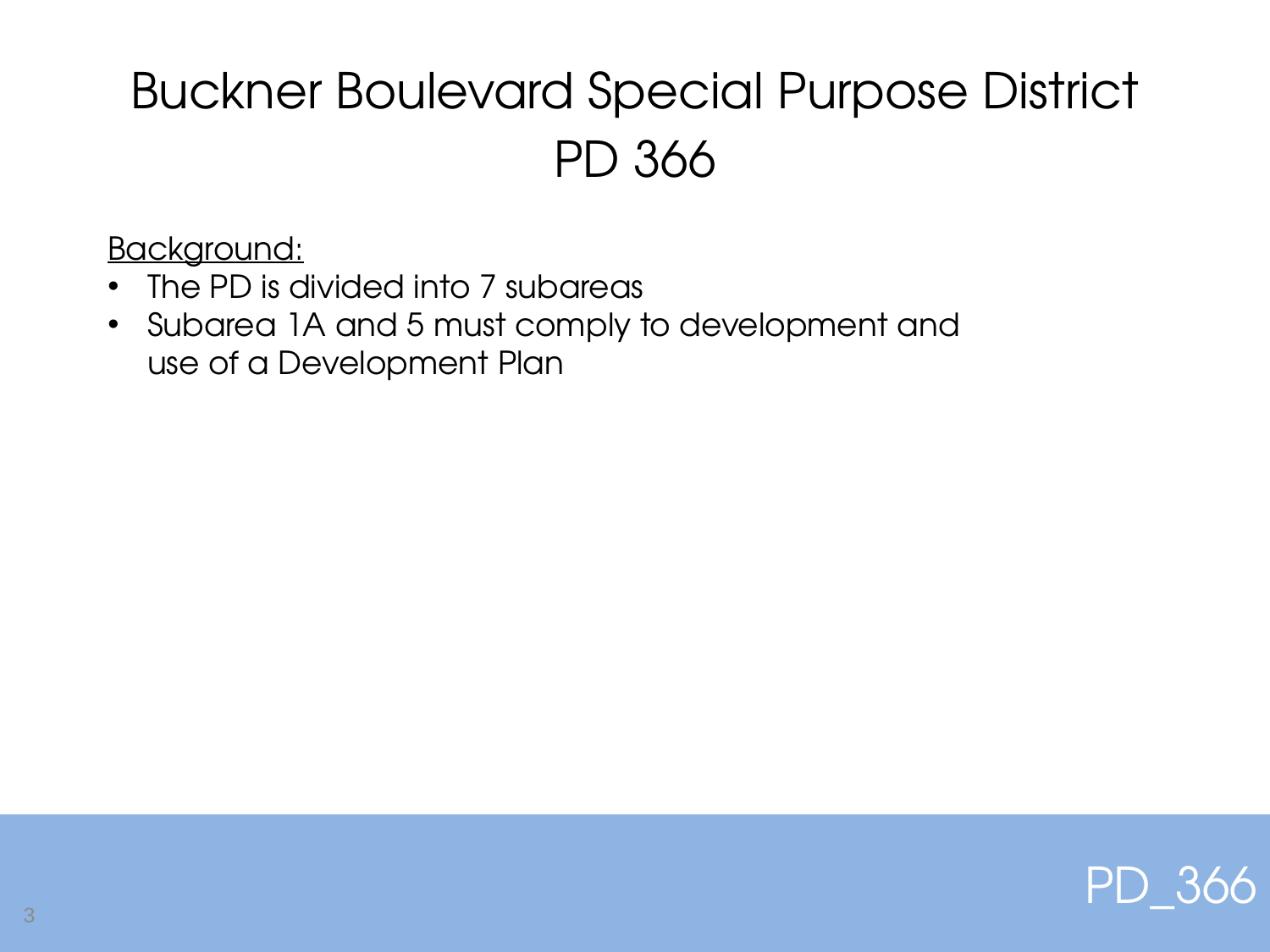

Buckner Boulevard Special Purpose District
PD 366
Background:
The PD is divided into 7 subareas
Subarea 1A and 5 must comply to development and use of a Development Plan
# PD_366
3